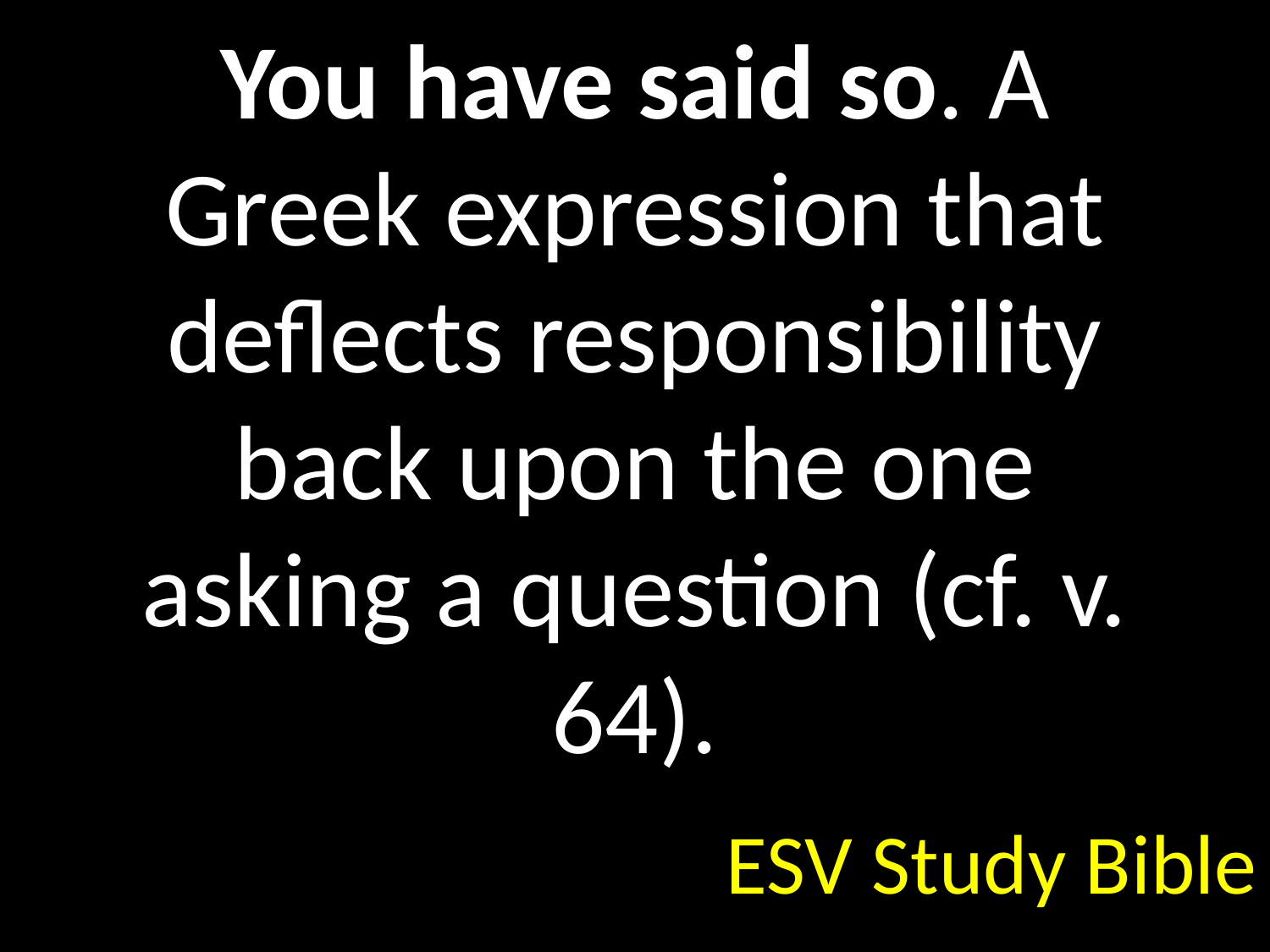

# You have said so. A Greek expression that deflects responsibility back upon the one asking a question (cf. v. 64).
GOD
GOD
ESV Study Bible